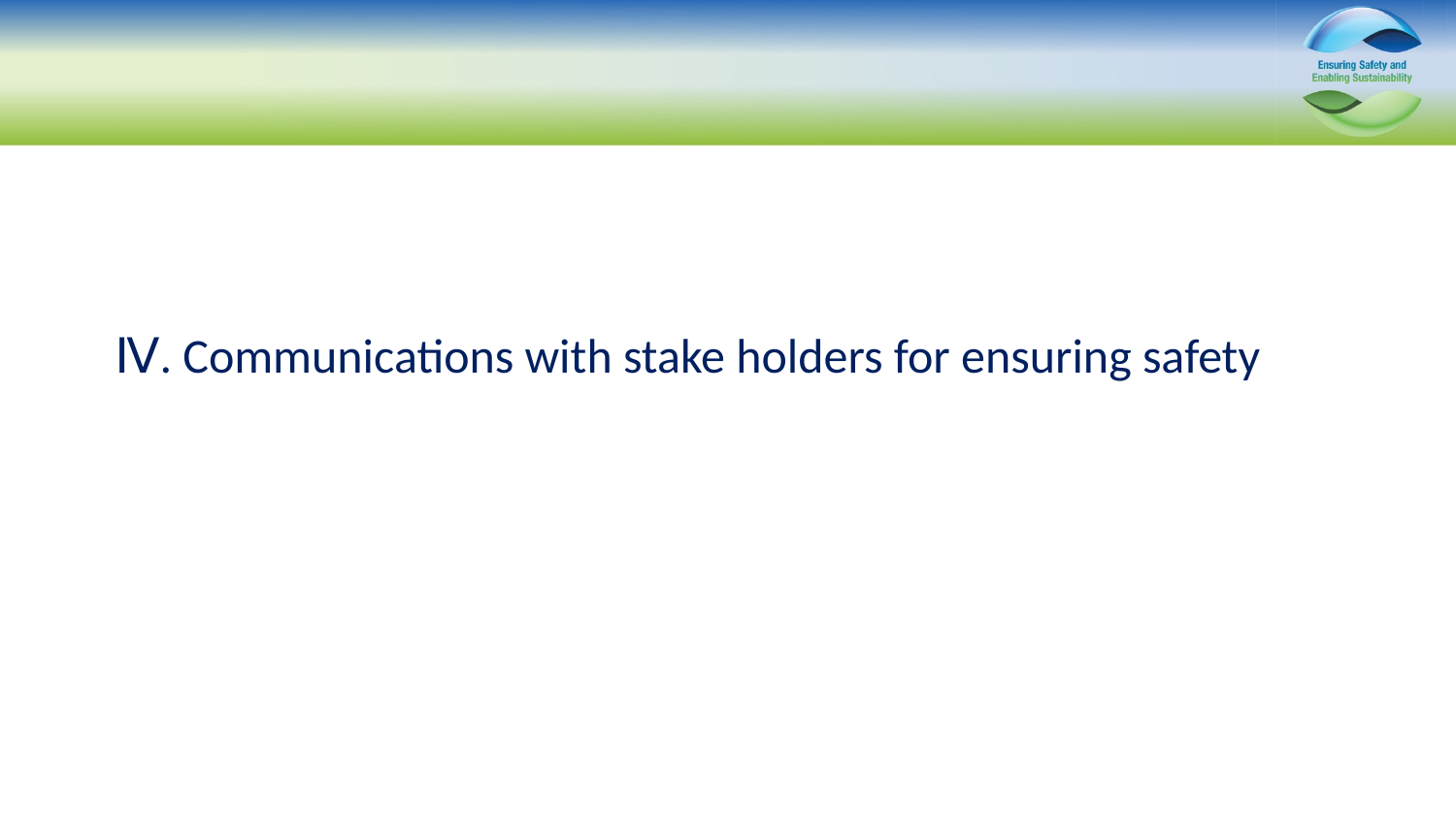

Ⅳ. Communications with stake holders for ensuring safety